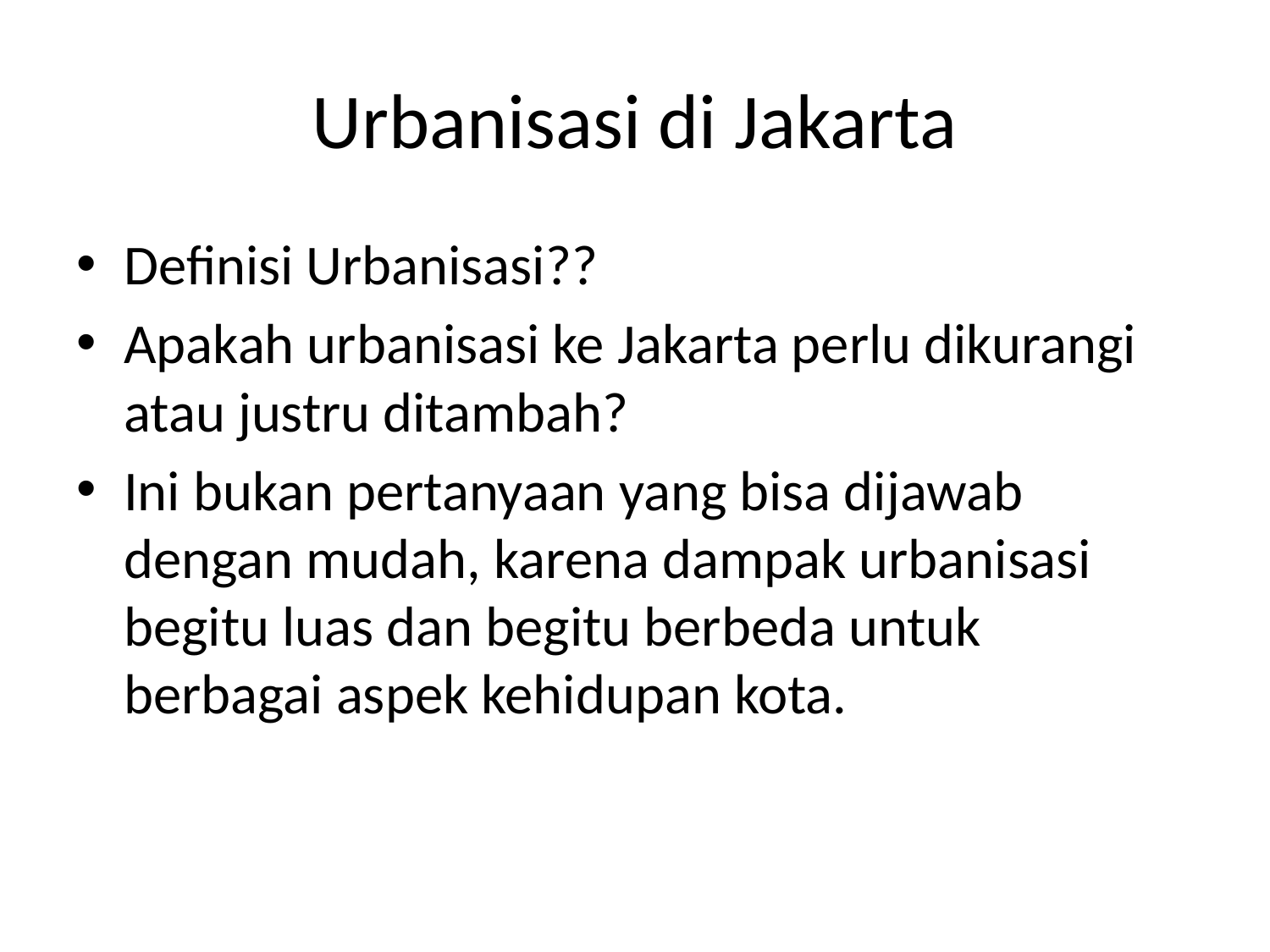

# Urbanisasi di Jakarta
Definisi Urbanisasi??
Apakah urbanisasi ke Jakarta perlu dikurangi atau justru ditambah?
Ini bukan pertanyaan yang bisa dijawab dengan mudah, karena dampak urbanisasi begitu luas dan begitu berbeda untuk berbagai aspek kehidupan kota.